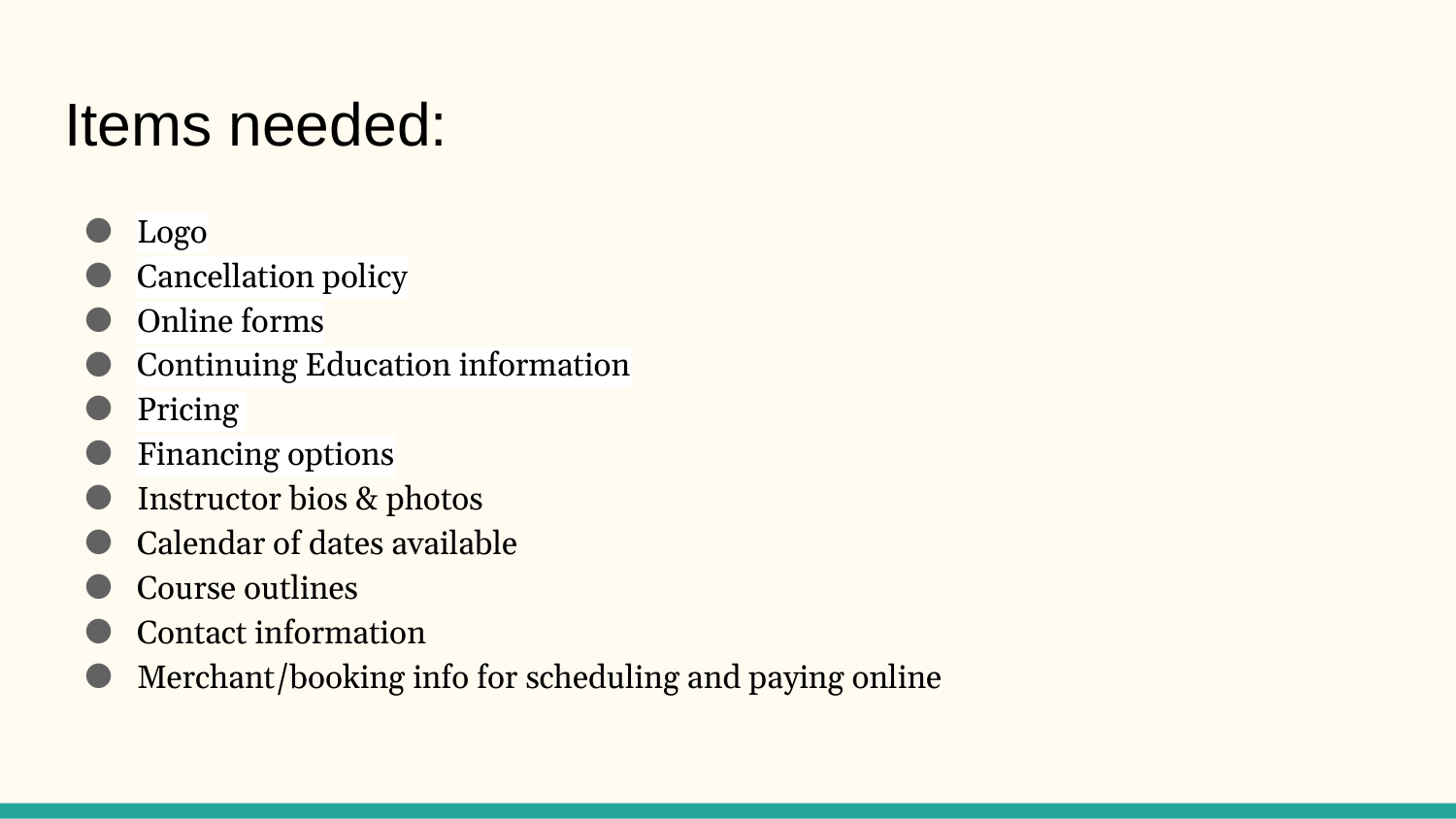

# Items needed:
Logo
Cancellation policy
Online forms
Continuing Education information
Pricing
Financing options
Instructor bios & photos
Calendar of dates available
Course outlines
Contact information
Merchant/booking info for scheduling and paying online